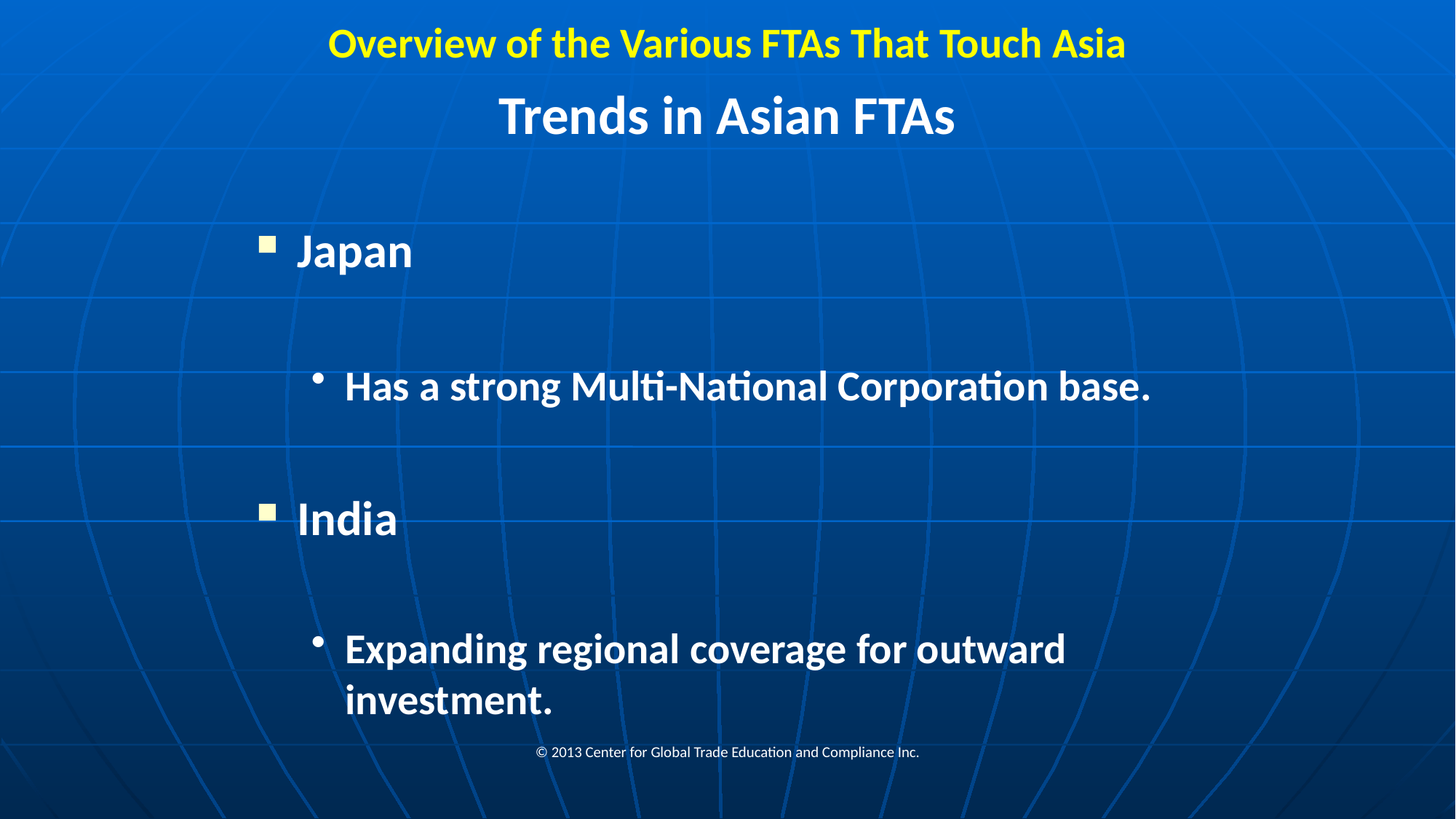

# Overview of the Various FTAs That Touch Asia
Trends in Asian FTAs

Japan

Has a strong Multi-National Corporation base.

India

Expanding regional coverage for outward investment.

© 2013 Center for Global Trade Education and Compliance Inc.